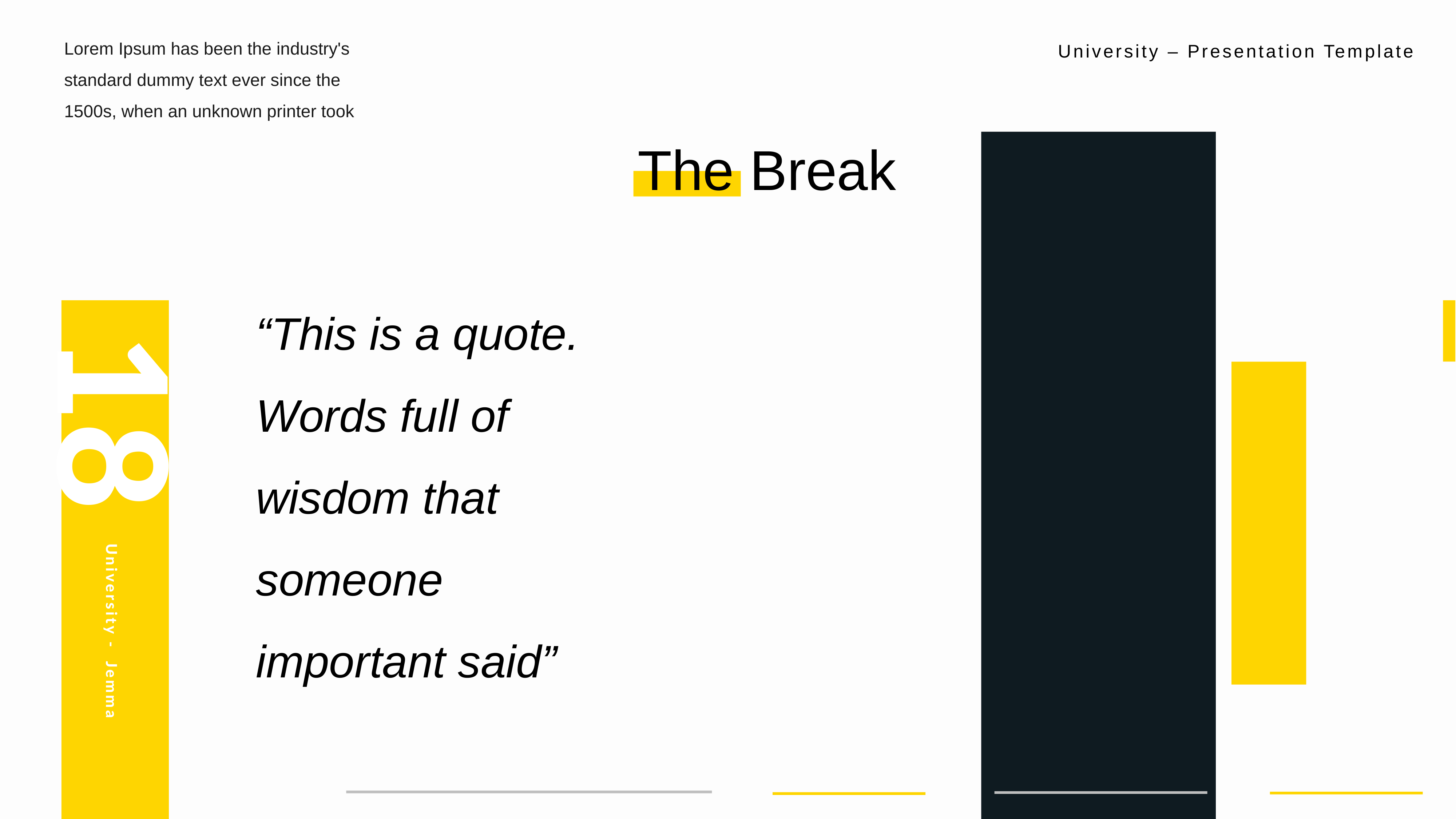

Lorem Ipsum has been the industry's standard dummy text ever since the 1500s, when an unknown printer took
University – Presentation Template

The Break

“This is a quote. Words full of wisdom that someone important said”

18

University -  Jemma